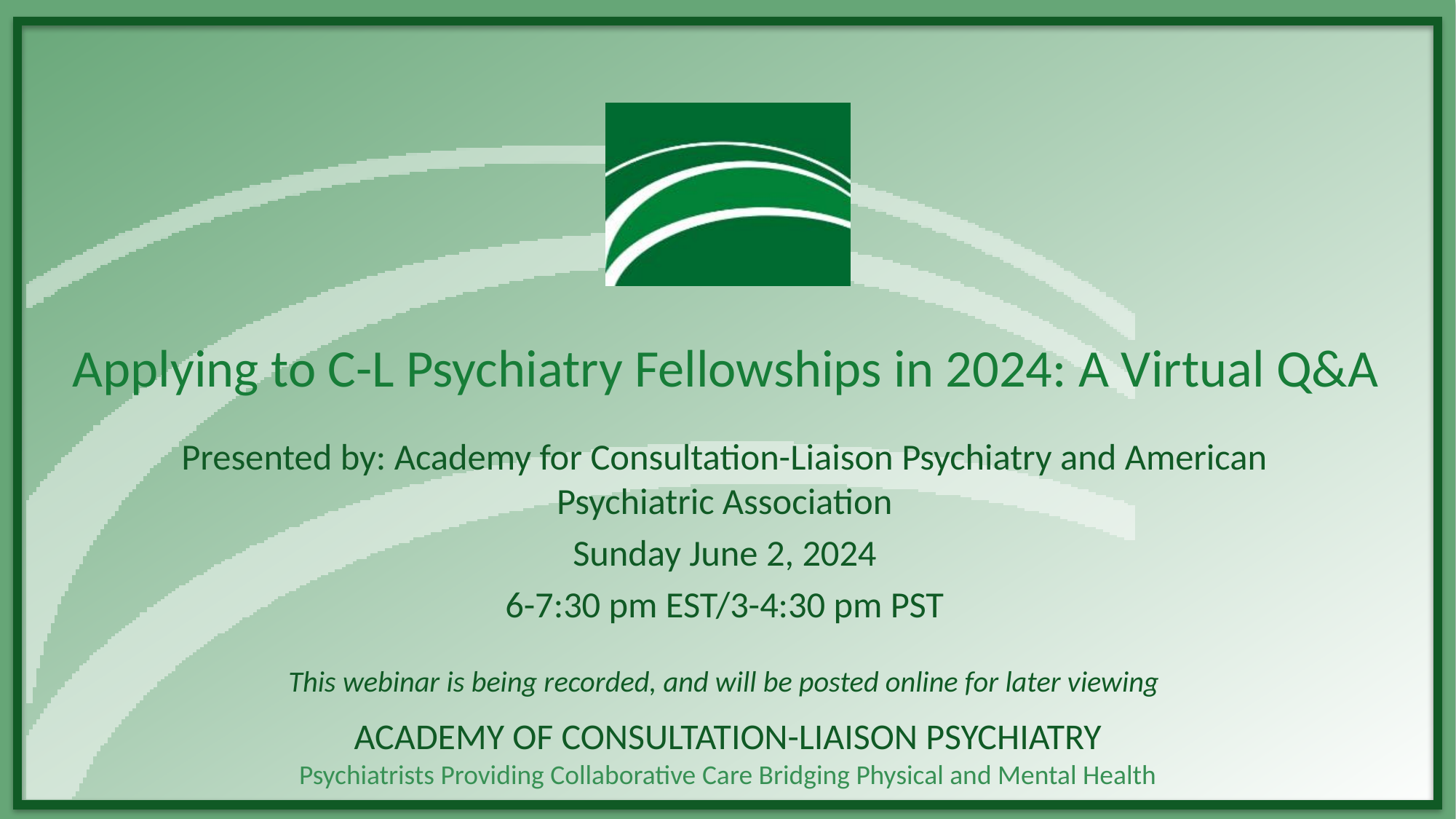

# Applying to C-L Psychiatry Fellowships in 2024: A Virtual Q&A
Presented by: Academy for Consultation-Liaison Psychiatry and American Psychiatric Association
Sunday June 2, 2024
6-7:30 pm EST/3-4:30 pm PST

This webinar is being recorded, and will be posted online for later viewing